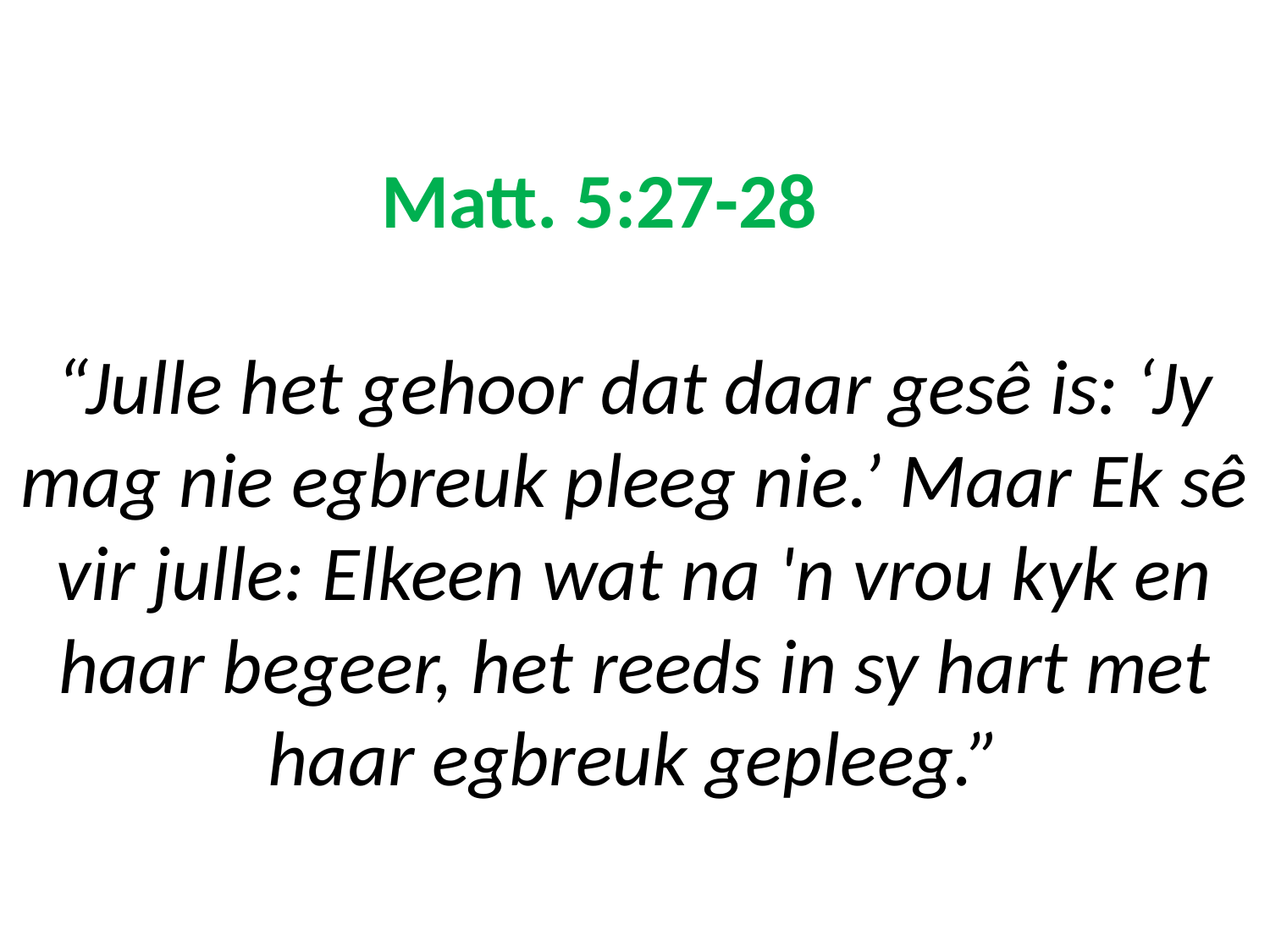

# Matt. 5:27-28 “Julle het gehoor dat daar gesê is: ‘Jy mag nie egbreuk pleeg nie.’ Maar Ek sê vir julle: Elkeen wat na 'n vrou kyk en haar begeer, het reeds in sy hart met haar egbreuk gepleeg.”